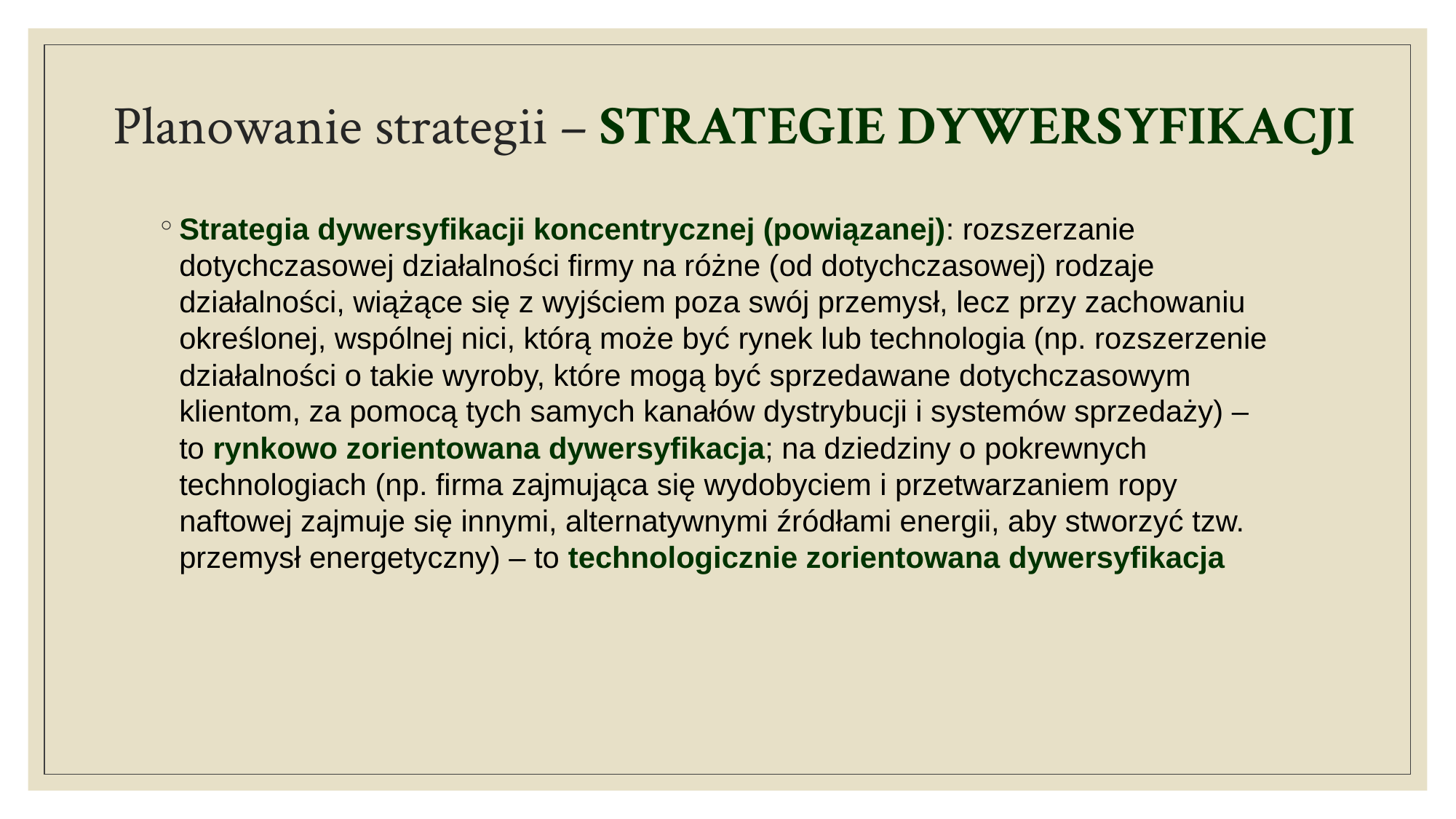

# Planowanie strategii – STRATEGIE DYWERSYFIKACJI
Strategia dywersyfikacji koncentrycznej (powiązanej): rozszerzanie dotychczasowej działalności firmy na różne (od dotychczasowej) rodzaje działalności, wiążące się z wyjściem poza swój przemysł, lecz przy zachowaniu określonej, wspólnej nici, którą może być rynek lub technologia (np. rozszerzenie działalności o takie wyroby, które mogą być sprzedawane dotychczasowym klientom, za pomocą tych samych kanałów dystrybucji i systemów sprzedaży) – to rynkowo zorientowana dywersyfikacja; na dziedziny o pokrewnych technologiach (np. firma zajmująca się wydobyciem i przetwarzaniem ropy naftowej zajmuje się innymi, alternatywnymi źródłami energii, aby stworzyć tzw. przemysł energetyczny) – to technologicznie zorientowana dywersyfikacja